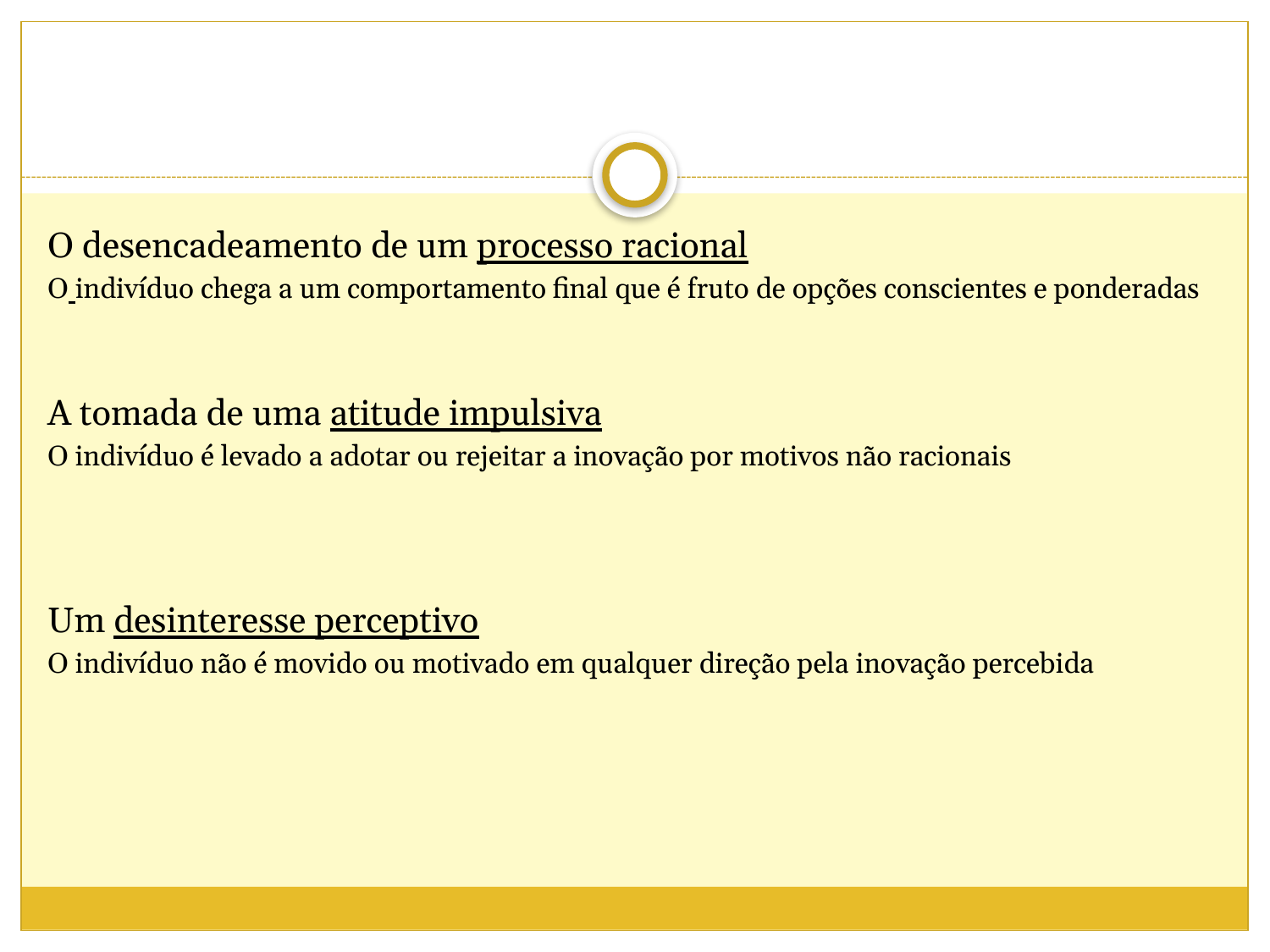

O desencadeamento de um processo racional
O indivíduo chega a um comportamento final que é fruto de opções conscientes e ponderadas

A tomada de uma atitude impulsiva
O indivíduo é levado a adotar ou rejeitar a inovação por motivos não racionais

Um desinteresse perceptivo
O indivíduo não é movido ou motivado em qualquer direção pela inovação percebida